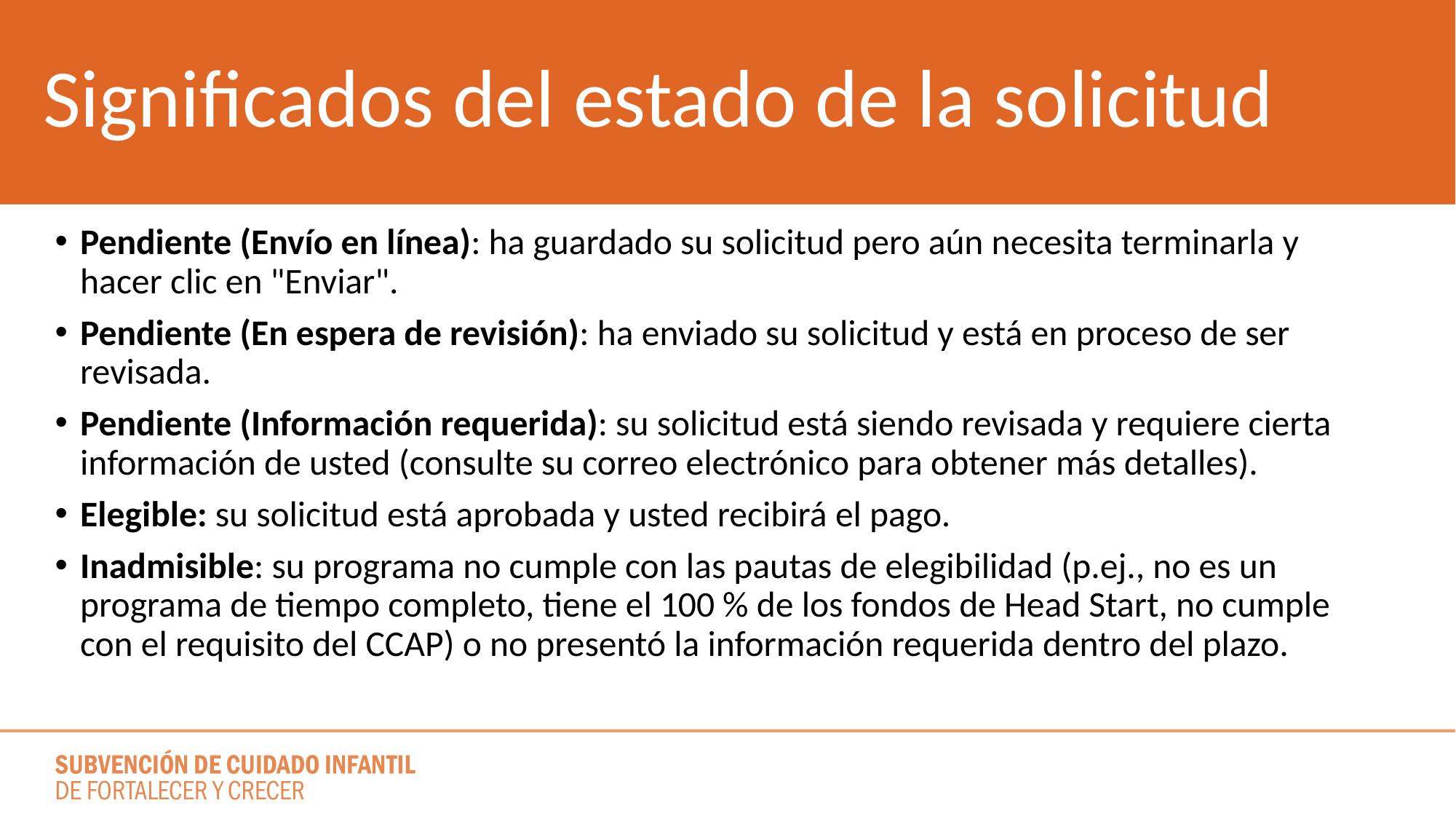

# Significados del estado de la solicitud
Pendiente (Envío en línea): ha guardado su solicitud pero aún necesita terminarla y hacer clic en "Enviar".
Pendiente (En espera de revisión): ha enviado su solicitud y está en proceso de ser revisada.
Pendiente (Información requerida): su solicitud está siendo revisada y requiere cierta información de usted (consulte su correo electrónico para obtener más detalles).
Elegible: su solicitud está aprobada y usted recibirá el pago.
Inadmisible: su programa no cumple con las pautas de elegibilidad (p.ej., no es un programa de tiempo completo, tiene el 100 % de los fondos de Head Start, no cumple con el requisito del CCAP) o no presentó la información requerida dentro del plazo.